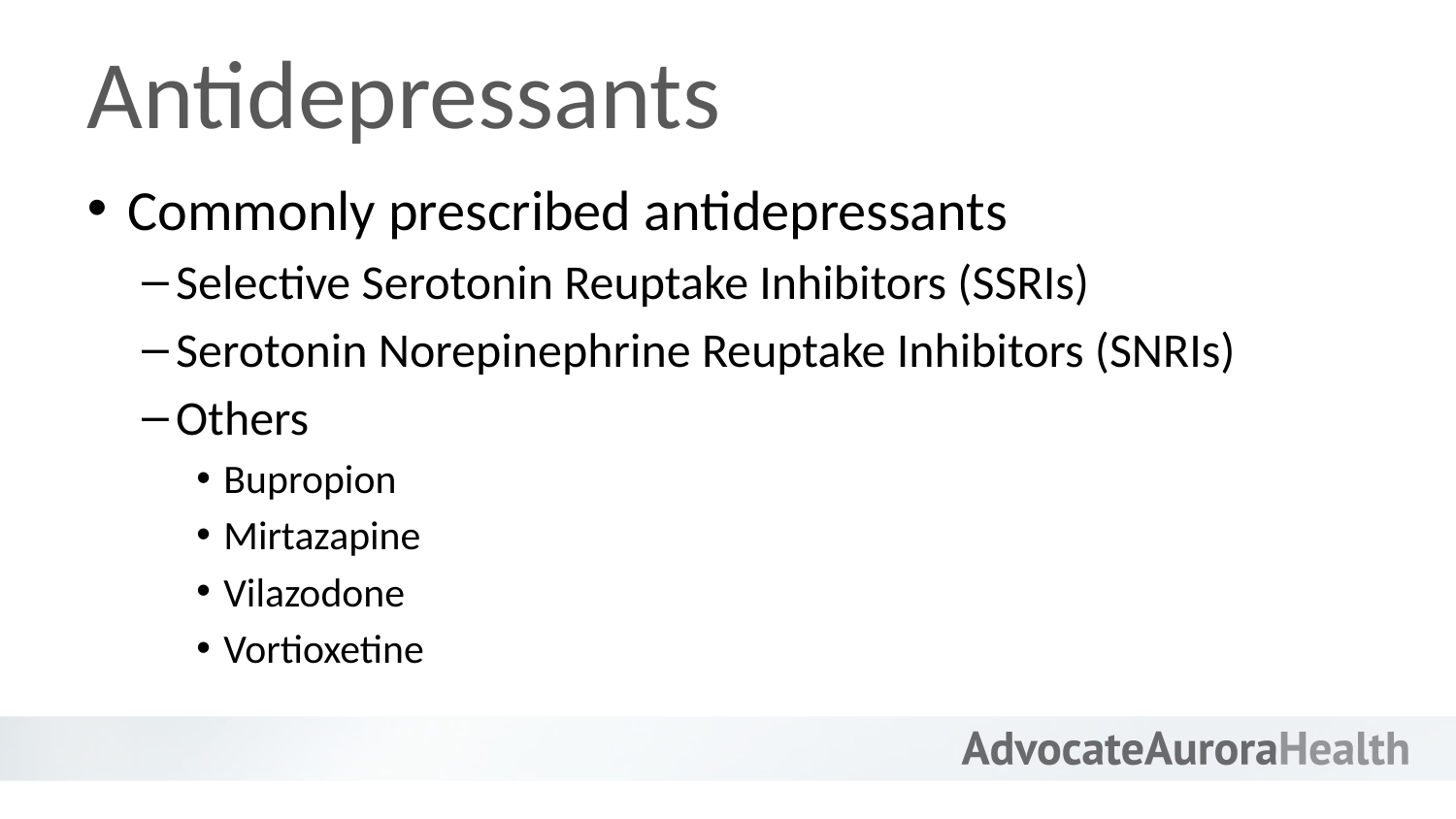

# Antidepressants
Commonly prescribed antidepressants
Selective Serotonin Reuptake Inhibitors (SSRIs)
Serotonin Norepinephrine Reuptake Inhibitors (SNRIs)
Others
Bupropion
Mirtazapine
Vilazodone
Vortioxetine